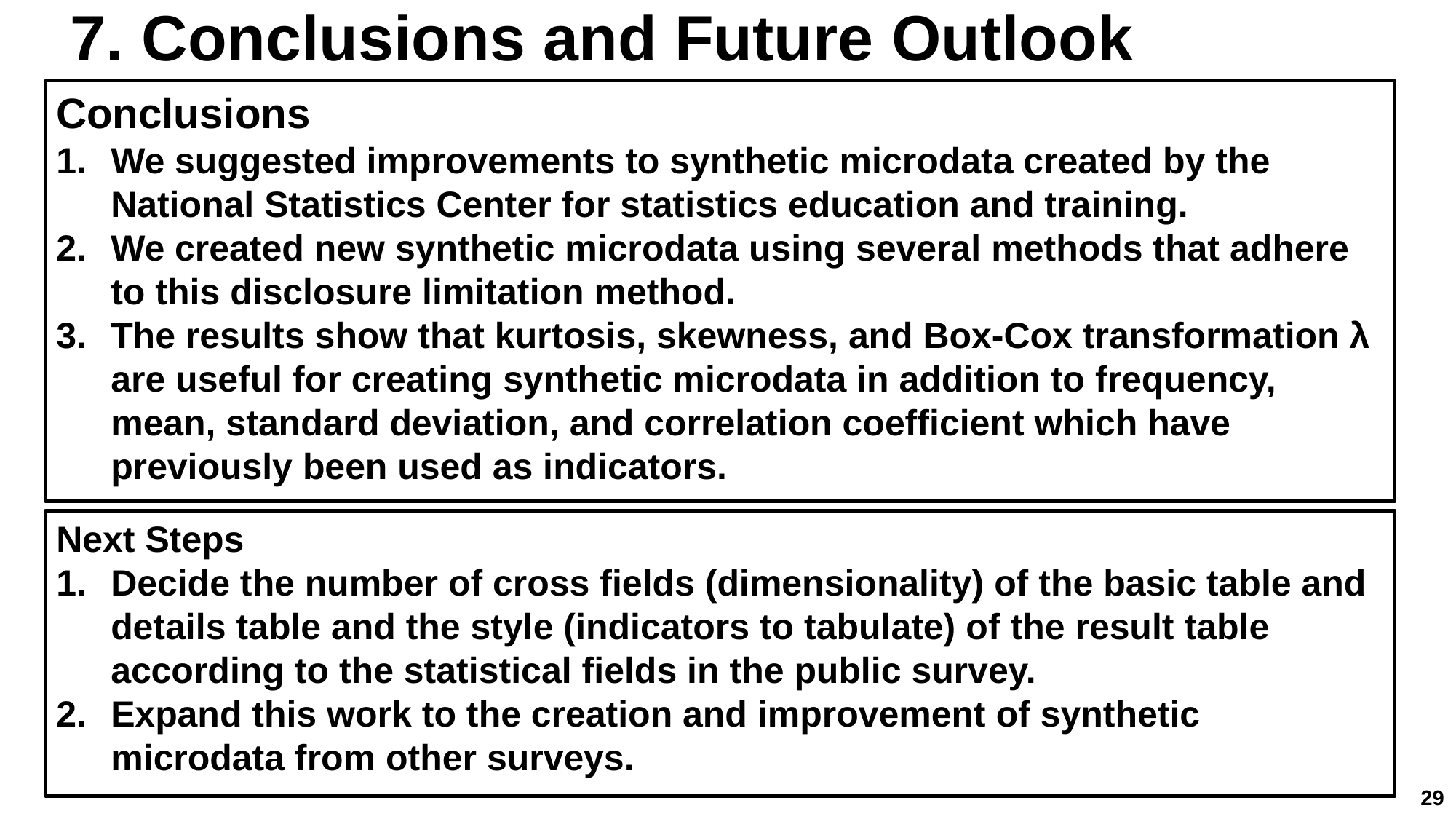

# 7. Conclusions and Future Outlook
Conclusions
We suggested improvements to synthetic microdata created by the National Statistics Center for statistics education and training.
We created new synthetic microdata using several methods that adhere to this disclosure limitation method.
The results show that kurtosis, skewness, and Box-Cox transformation λ are useful for creating synthetic microdata in addition to frequency, mean, standard deviation, and correlation coefficient which have previously been used as indicators.
Next Steps
Decide the number of cross fields (dimensionality) of the basic table and details table and the style (indicators to tabulate) of the result table according to the statistical fields in the public survey.
Expand this work to the creation and improvement of synthetic microdata from other surveys.
29